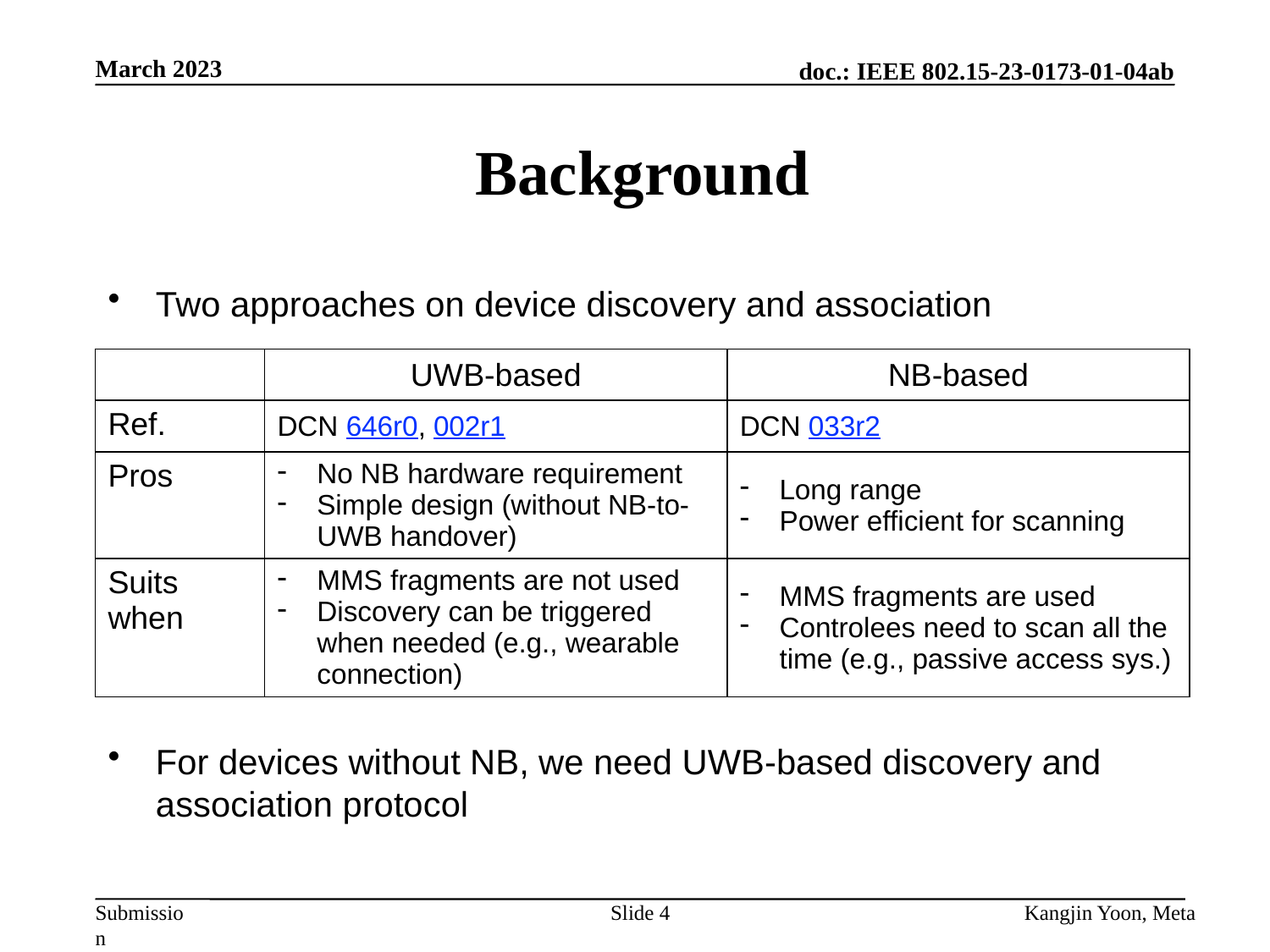

March 2023
# Background
Two approaches on device discovery and association

|  | UWB-based | NB-based |
| --- | --- | --- |
| Ref. | DCN 646r0, 002r1 | DCN 033r2 |
| Pros | No NB hardware requirement Simple design (without NB-to-UWB handover) | Long range Power efficient for scanning |
| Suits when | MMS fragments are not used Discovery can be triggered when needed (e.g., wearable connection) | MMS fragments are used Controlees need to scan all the time (e.g., passive access sys.) |
For devices without NB, we need UWB-based discovery and association protocol

Slide 4
Kangjin Yoon, Meta